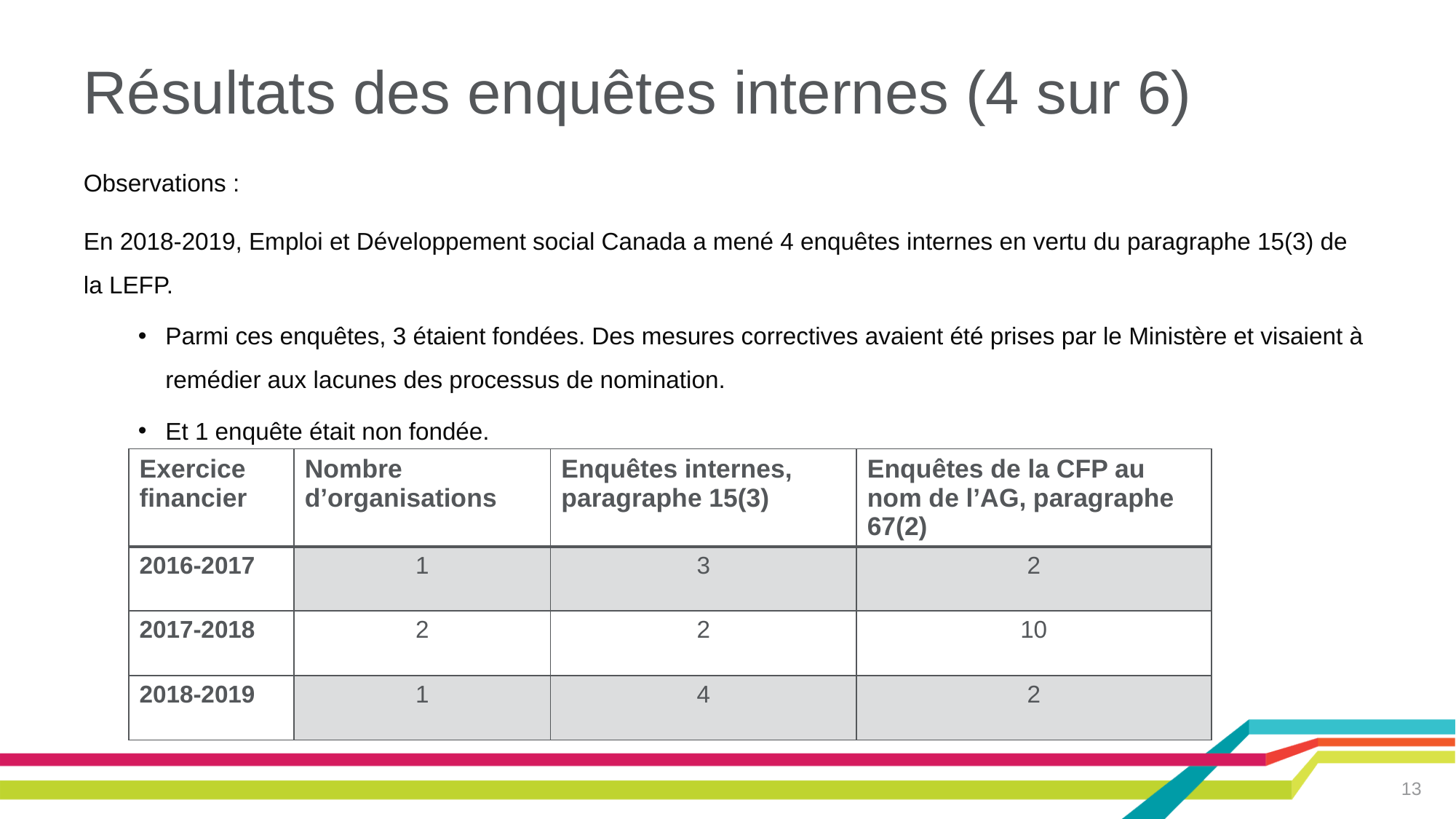

# Résultats des enquêtes internes (4 sur 6)
Observations :
En 2018-2019, Emploi et Développement social Canada a mené 4 enquêtes internes en vertu du paragraphe 15(3) de la LEFP.
Parmi ces enquêtes, 3 étaient fondées. Des mesures correctives avaient été prises par le Ministère et visaient à remédier aux lacunes des processus de nomination.
Et 1 enquête était non fondée.
| Exercice financier | Nombre d’organisations | Enquêtes internes, paragraphe 15(3) | Enquêtes de la CFP au nom de l’AG, paragraphe 67(2) |
| --- | --- | --- | --- |
| 2016-2017 | 1 | 3 | 2 |
| 2017-2018 | 2 | 2 | 10 |
| 2018-2019 | 1 | 4 | 2 |
13